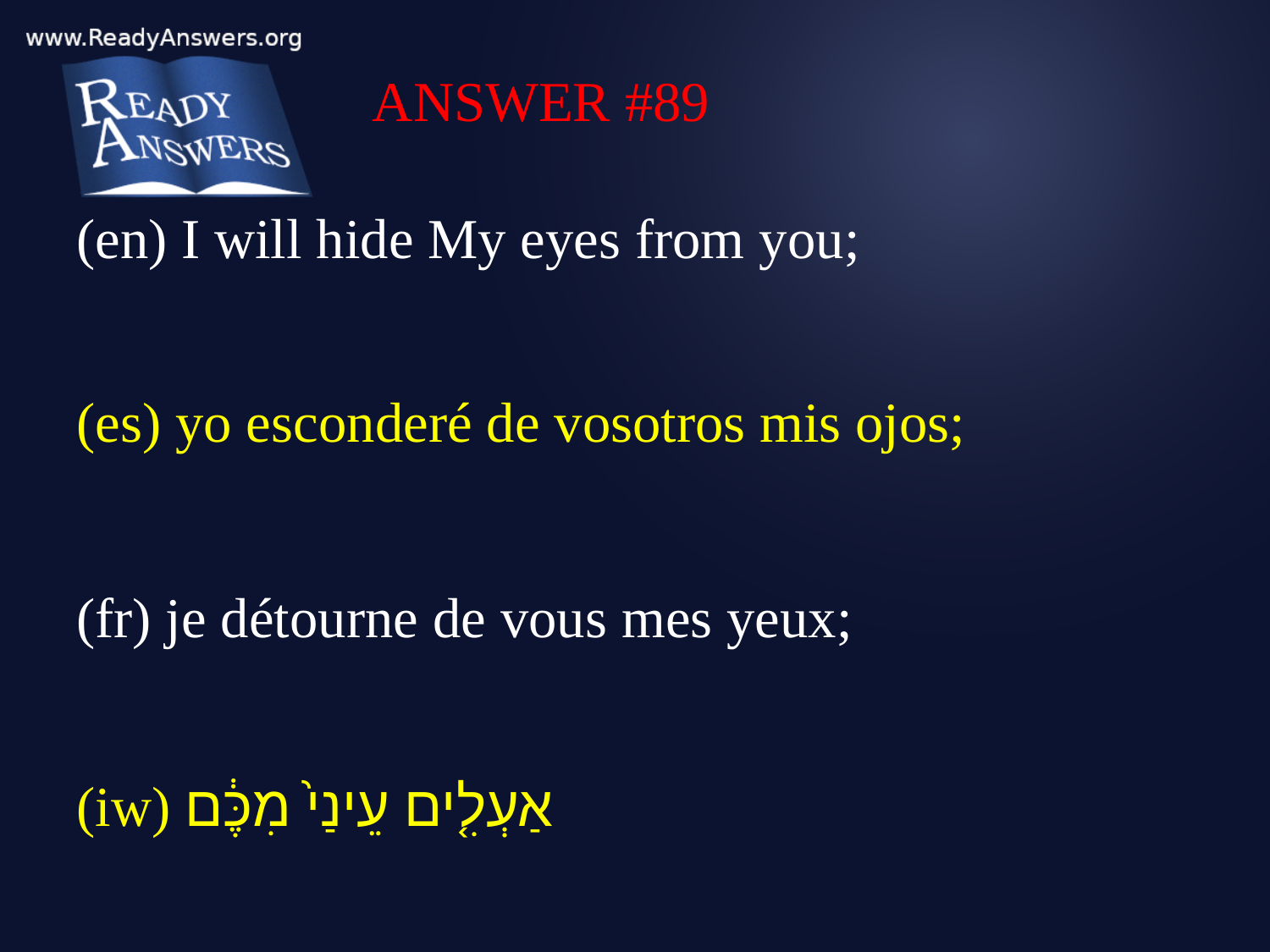

ANSWER #89
(en) I will hide My eyes from you;
(es) yo esconderé de vosotros mis ojos;
(fr) je détourne de vous mes yeux;
(iw) אַעְלִ֤ים עֵינַי֙ מִכֶּ֔ם